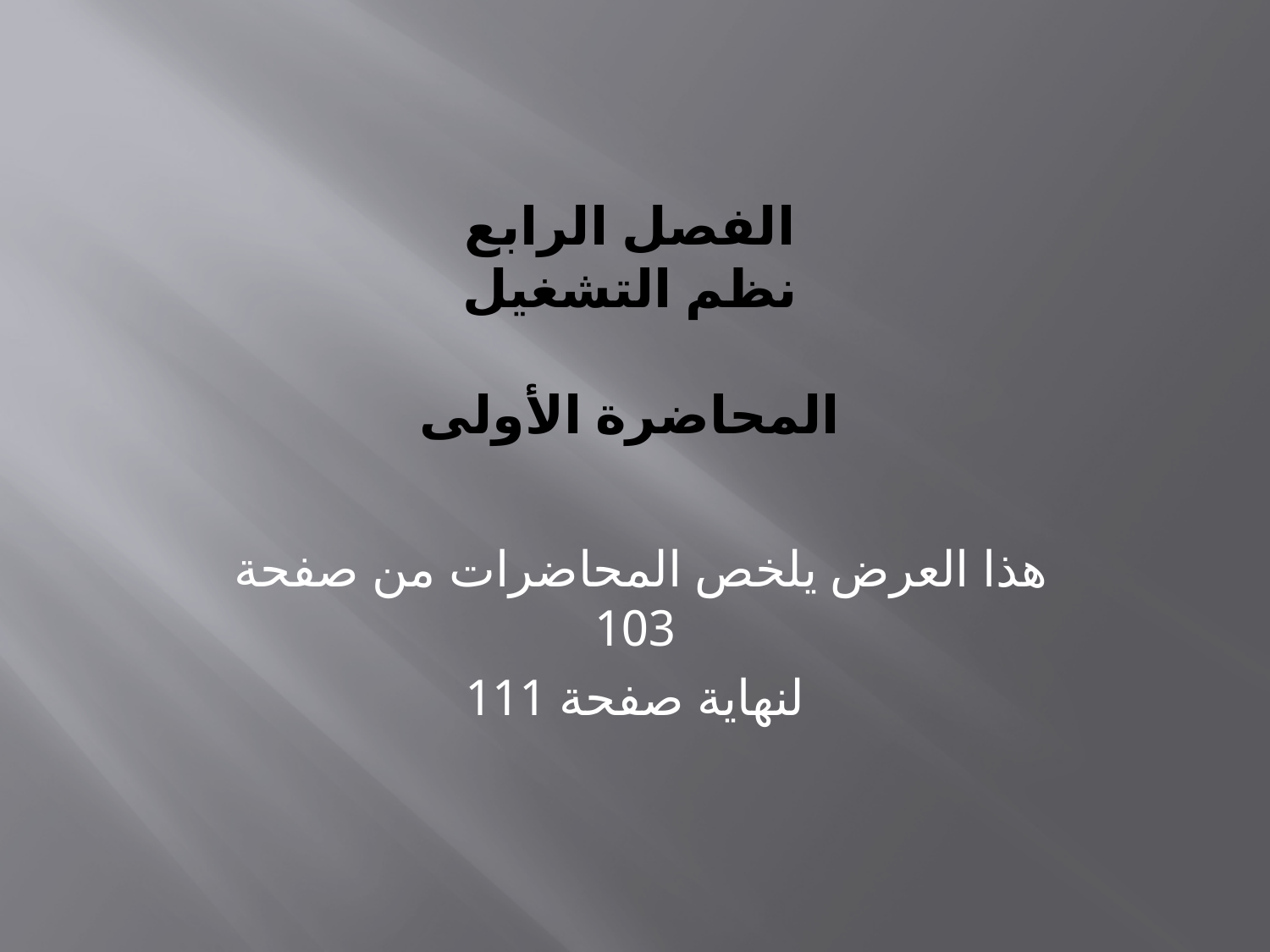

# الفصل الرابع نظم التشغيل المحاضرة الأولى

هذا العرض يلخص المحاضرات من صفحة  103
لنهاية صفحة 111